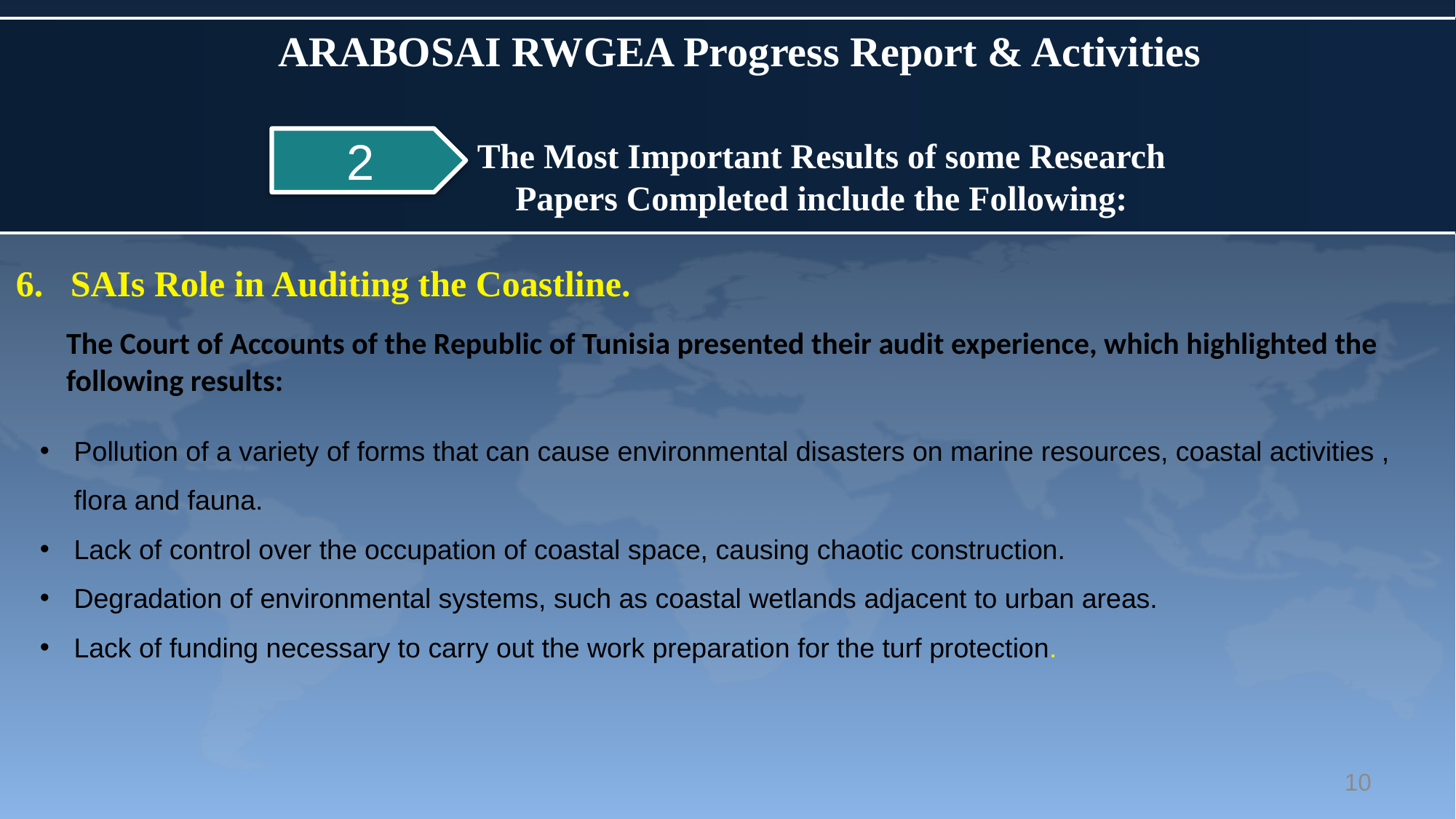

ARABOSAI RWGEA Progress Report & Activities
2
The Most Important Results of some Research Papers Completed include the Following:

SAIs Role in Auditing the Coastline.
The Court of Accounts of the Republic of Tunisia presented their audit experience, which highlighted the following results:
Pollution of a variety of forms that can cause environmental disasters on marine resources, coastal activities , flora and fauna.
Lack of control over the occupation of coastal space, causing chaotic construction.
Degradation of environmental systems, such as coastal wetlands adjacent to urban areas.
Lack of funding necessary to carry out the work preparation for the turf protection.
10